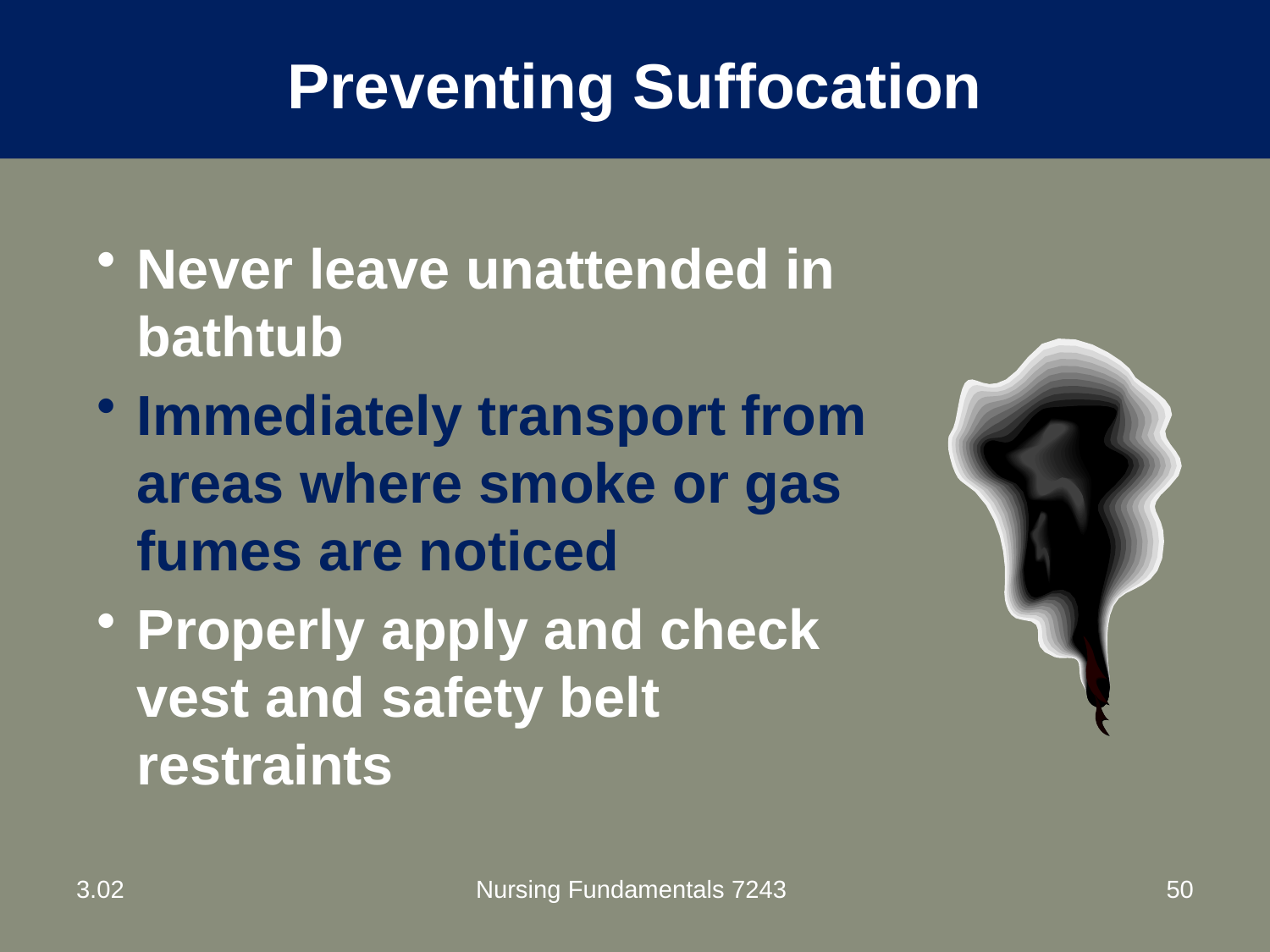

# Preventing Suffocation
Never leave unattended in bathtub
Immediately transport from areas where smoke or gas fumes are noticed
Properly apply and check vest and safety belt restraints

3.02
Nursing Fundamentals 7243
50